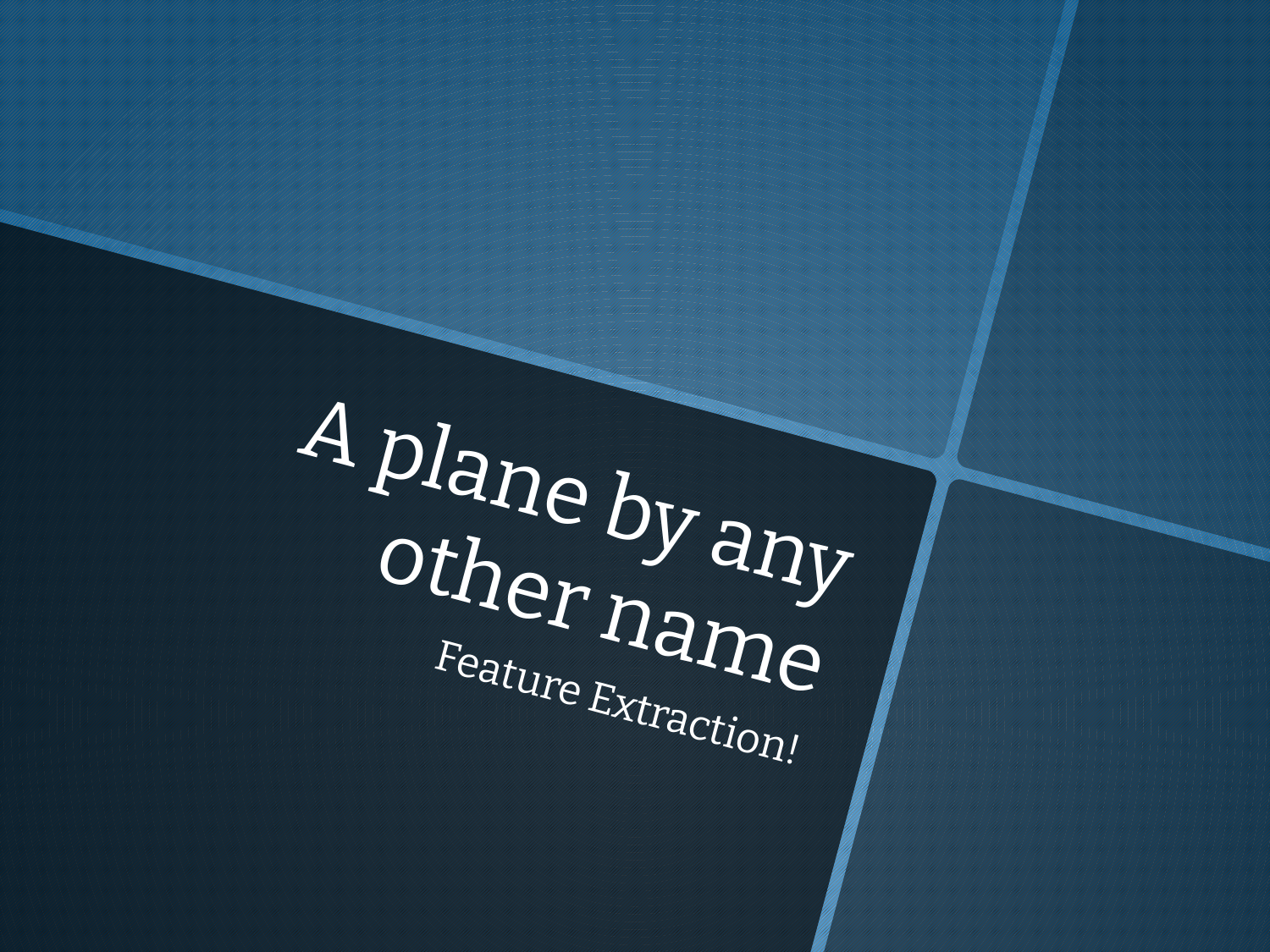

# A plane by any other name
Feature Extraction!